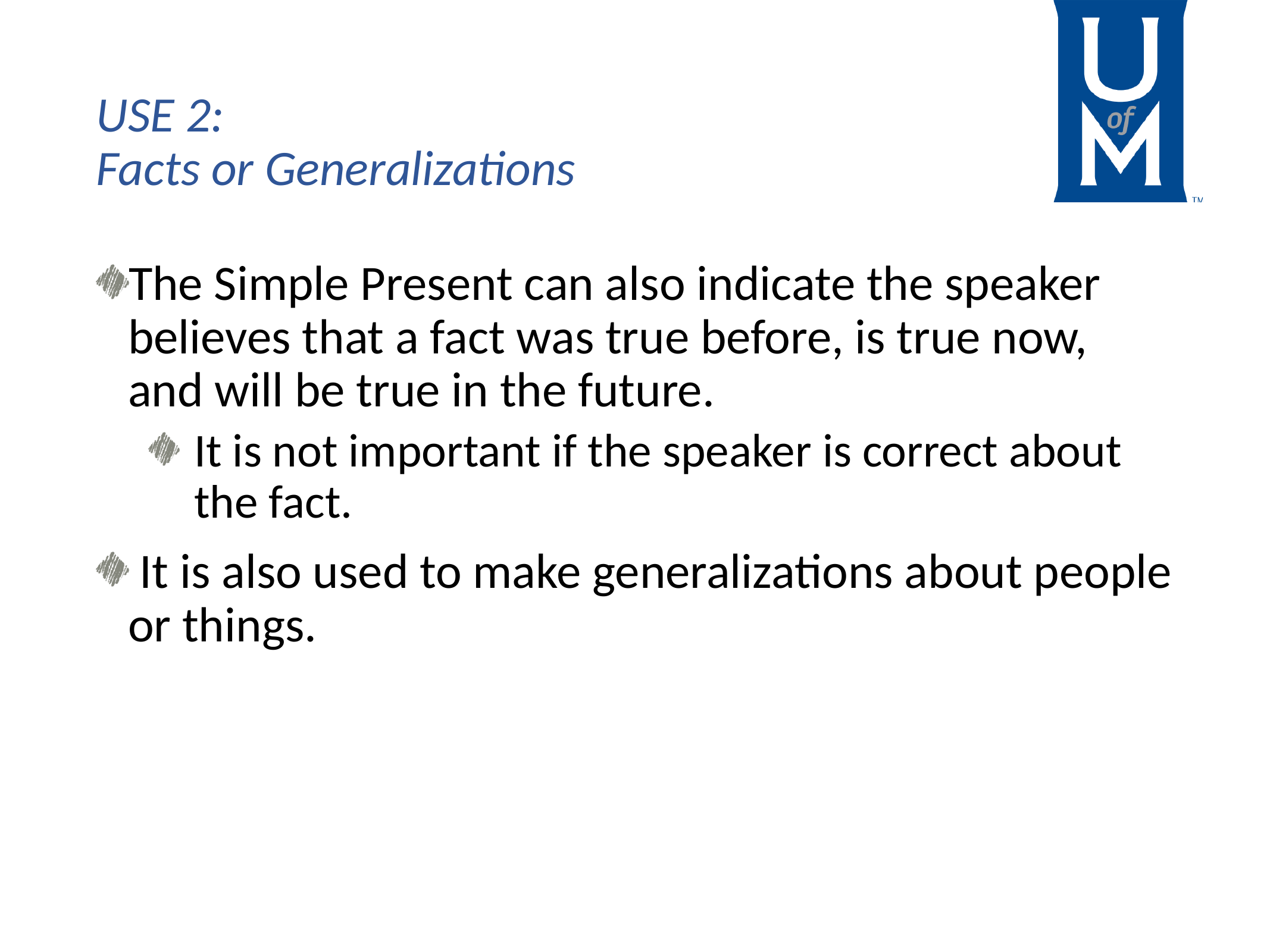

# USE 2: Facts or Generalizations
The Simple Present can also indicate the speaker believes that a fact was true before, is true now, and will be true in the future.
It is not important if the speaker is correct about the fact.
 It is also used to make generalizations about people or things.